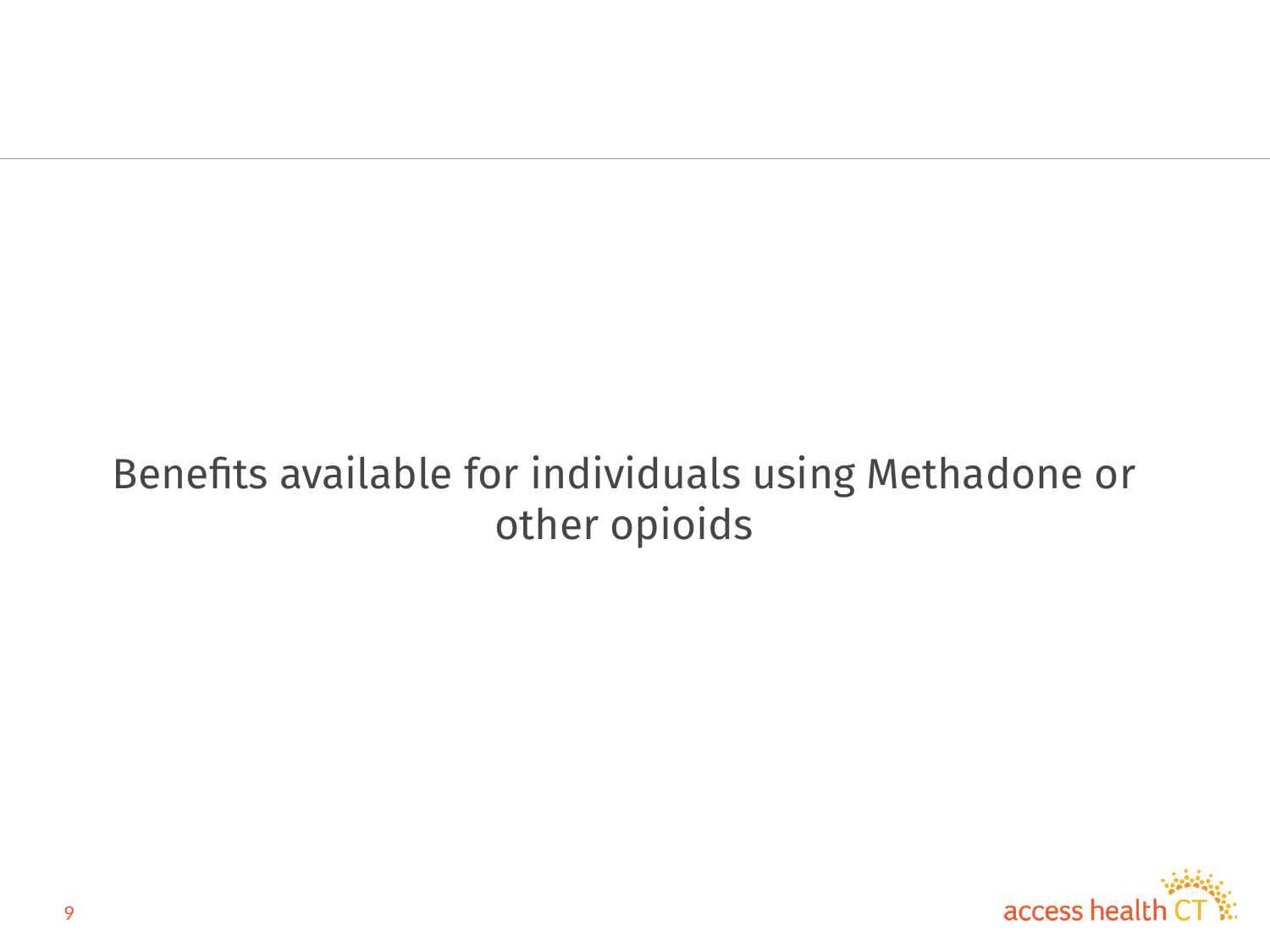

Benefits available for individuals using Methadone or other opioids